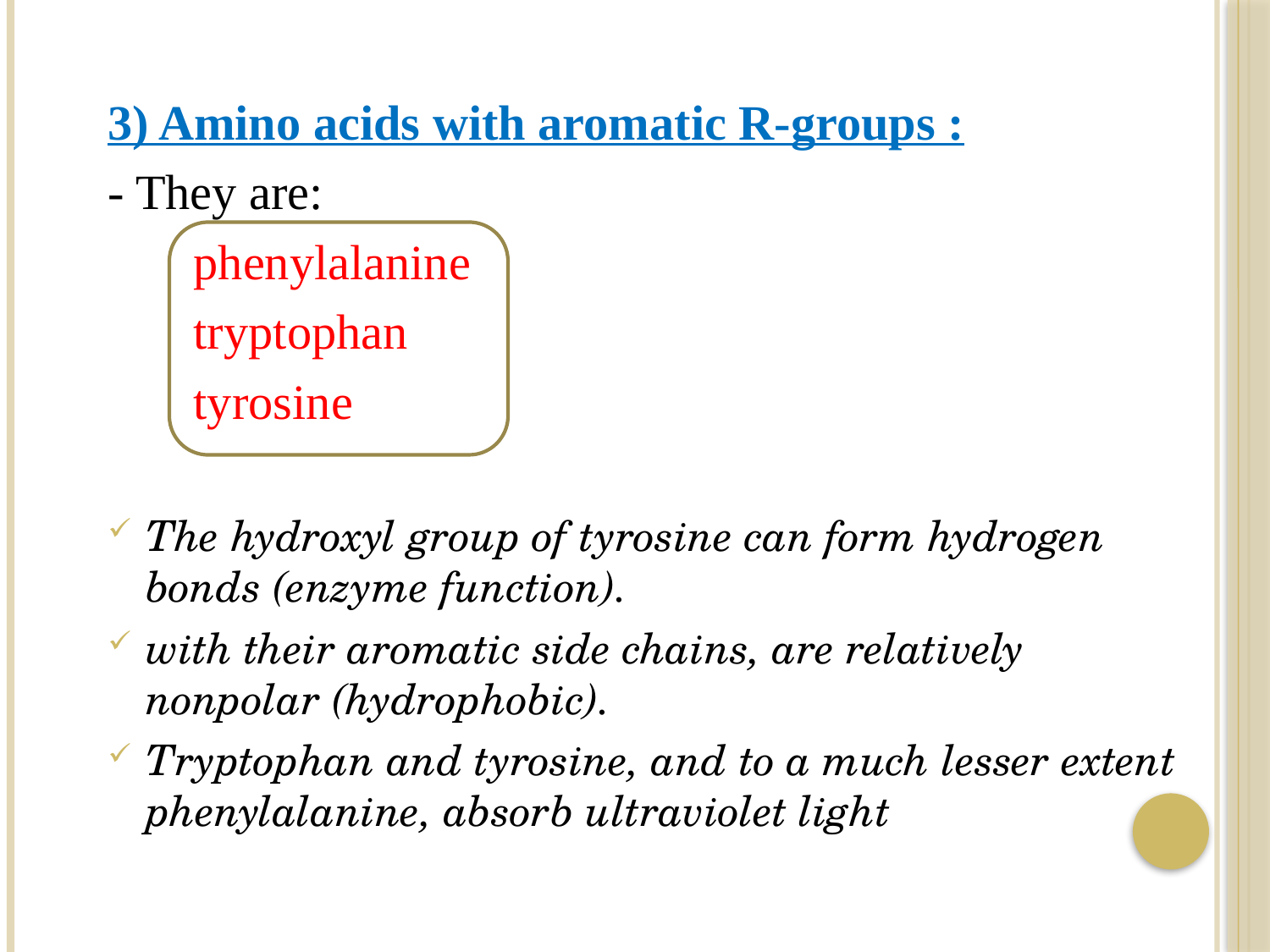

3) Amino acids with aromatic R-groups :
- They are:
       phenylalanine
       tryptophan
       tyrosine

The hydroxyl group of tyrosine can form hydrogen bonds (enzyme function).
with their aromatic side chains, are relatively nonpolar (hydrophobic).
Tryptophan and tyrosine, and to a much lesser extent phenylalanine, absorb ultraviolet light